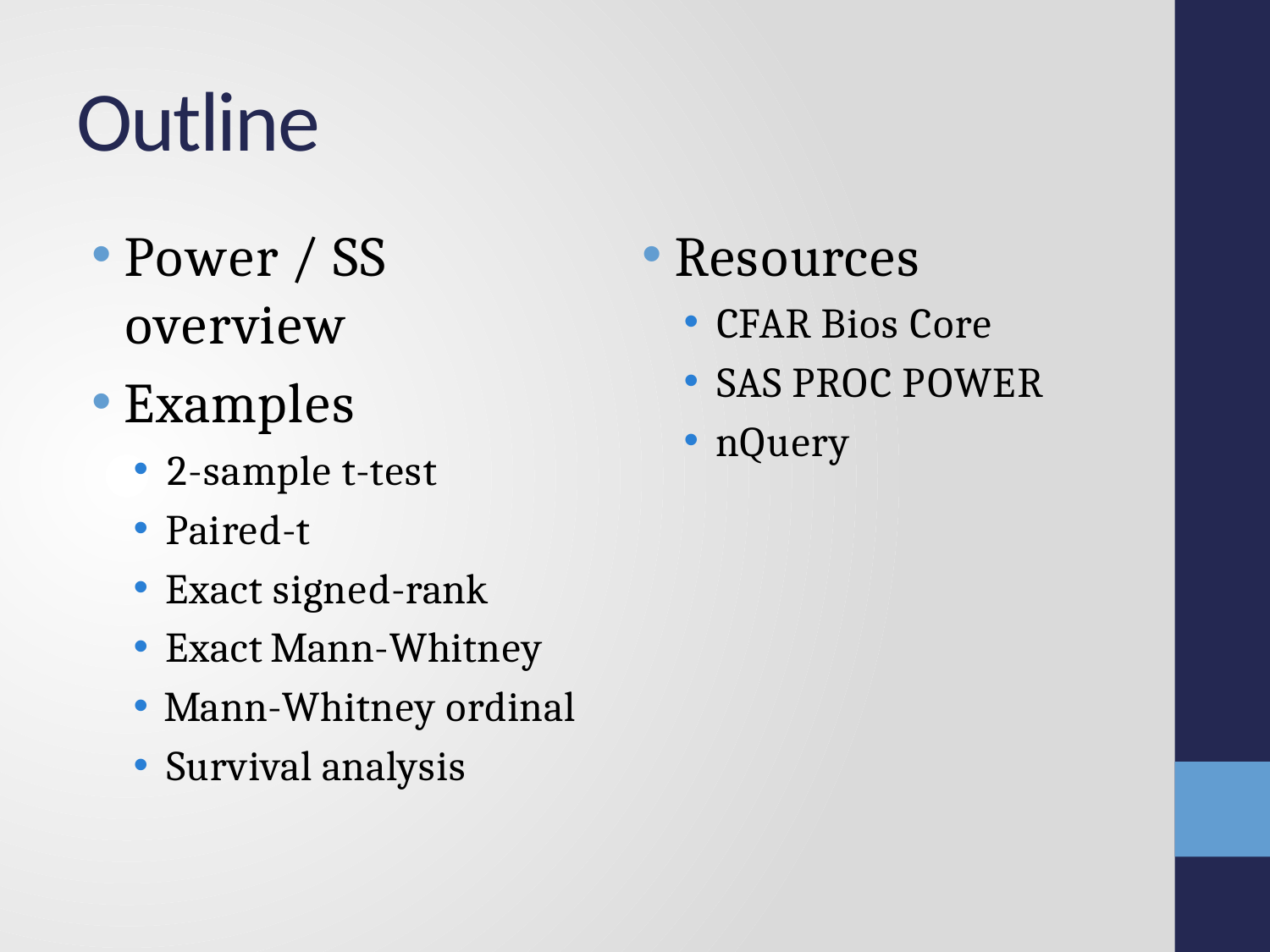

# Outline
Power / SS overview
Examples
2-sample t-test
Paired-t
Exact signed-rank
Exact Mann-Whitney
Mann-Whitney ordinal
Survival analysis

Resources
CFAR Bios Core
SAS PROC POWER
nQuery